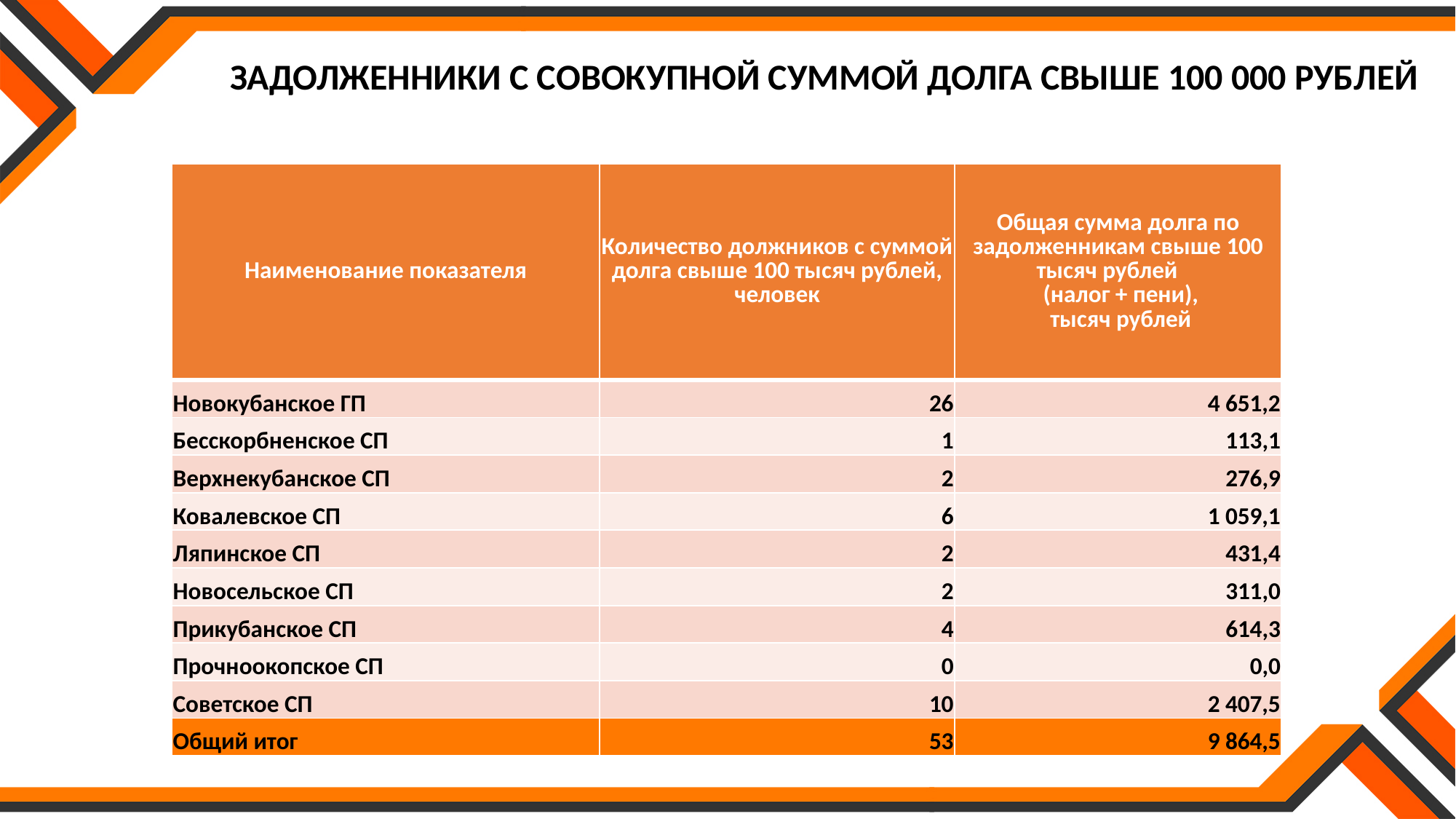

ЗАДОЛЖЕННИКИ С СОВОКУПНОЙ СУММОЙ ДОЛГА СВЫШЕ 100 000 РУБЛЕЙ
| Наименование показателя | Количество должников с суммой долга свыше 100 тысяч рублей, человек | Общая сумма долга по задолженникам свыше 100 тысяч рублей (налог + пени), тысяч рублей |
| --- | --- | --- |
| Новокубанское ГП | 26 | 4 651,2 |
| Бесскорбненское СП | 1 | 113,1 |
| Верхнекубанское СП | 2 | 276,9 |
| Ковалевское СП | 6 | 1 059,1 |
| Ляпинское СП | 2 | 431,4 |
| Новосельское СП | 2 | 311,0 |
| Прикубанское СП | 4 | 614,3 |
| Прочноокопское СП | 0 | 0,0 |
| Советское СП | 10 | 2 407,5 |
| Общий итог | 53 | 9 864,5 |